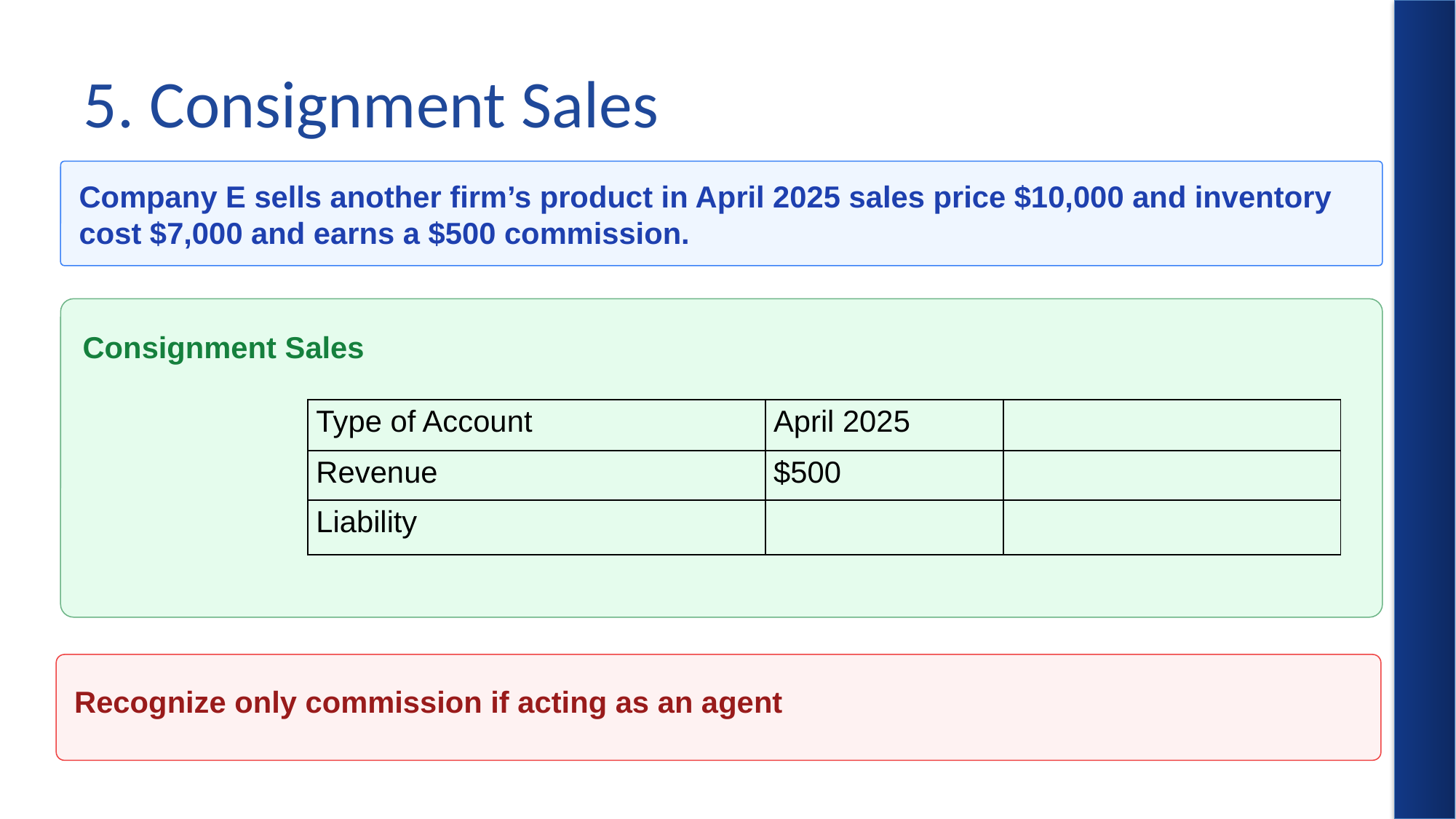

# 5. Consignment Sales

Company E sells another firm’s product in April 2025 sales price $10,000 and inventory cost $7,000 and earns a $500 commission.

 Consignment Sales

| Type of Account | April 2025 |  |
| --- | --- | --- |
| Revenue | $500 |  |
| Liability |  |  |

Recognize only commission if acting as an agent